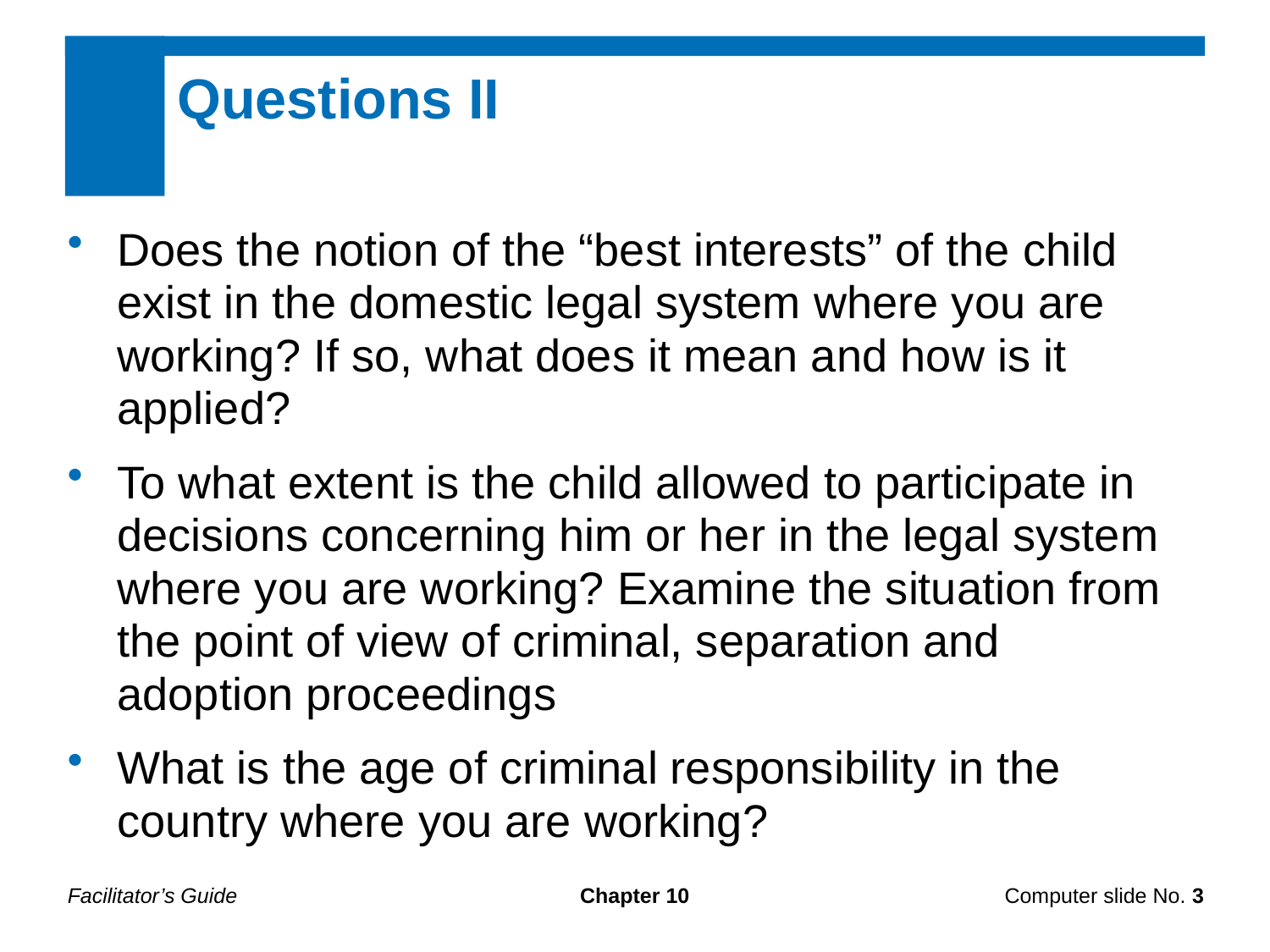

Questions II
Does the notion of the “best interests” of the child exist in the domestic legal system where you are working? If so, what does it mean and how is it applied?
To what extent is the child allowed to participate in decisions concerning him or her in the legal system where you are working? Examine the situation from the point of view of criminal, separation and adoption proceedings
What is the age of criminal responsibility in the country where you are working?
Facilitator’s Guide
Chapter 10
Computer slide No. 3